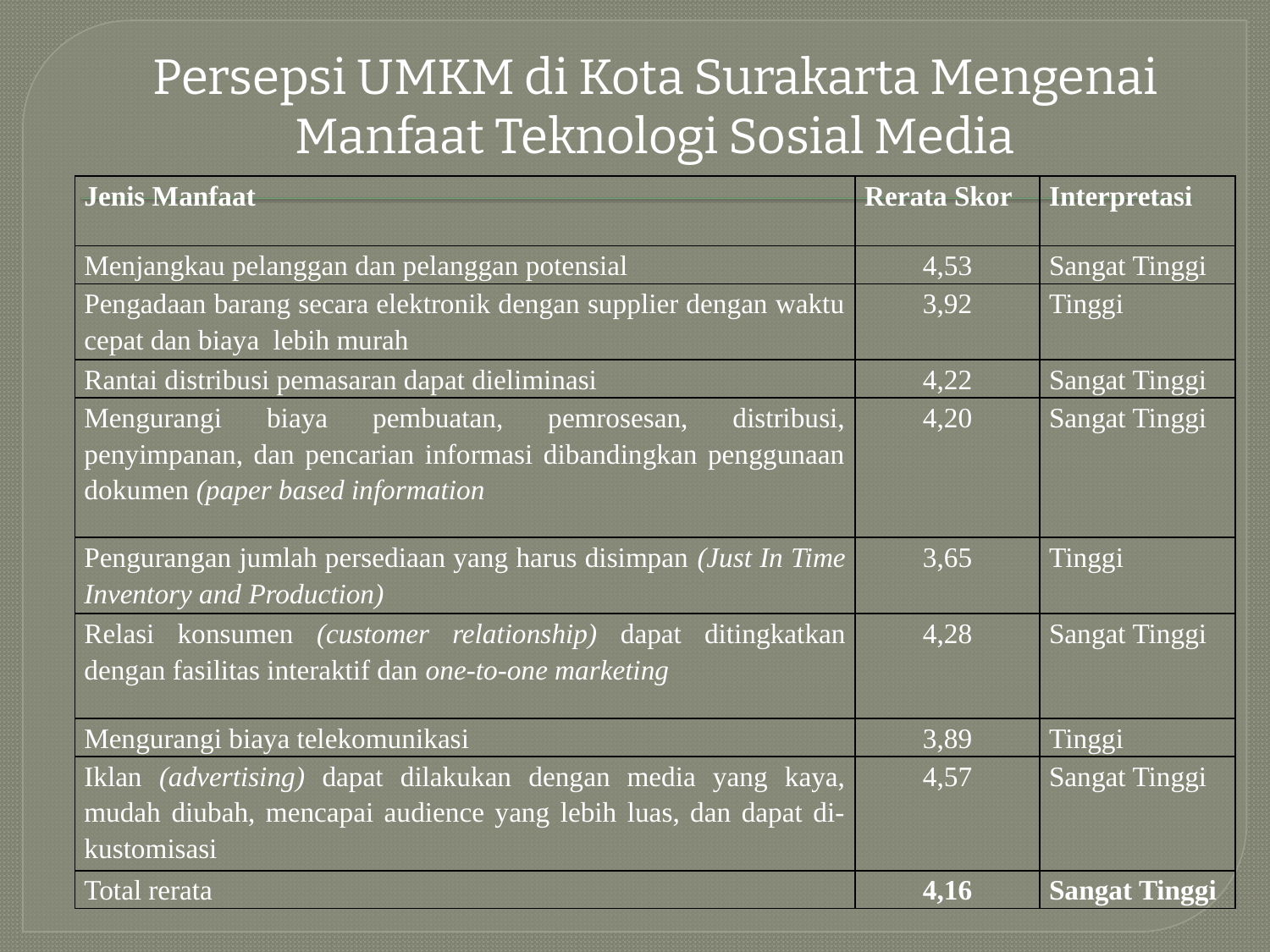

# Persepsi UMKM di Kota Surakarta Mengenai Manfaat Teknologi Sosial Media
| Jenis Manfaat | Rerata Skor | Interpretasi |
| --- | --- | --- |
| Menjangkau pelanggan dan pelanggan potensial | 4,53 | Sangat Tinggi |
| Pengadaan barang secara elektronik dengan supplier dengan waktu cepat dan biaya lebih murah | 3,92 | Tinggi |
| Rantai distribusi pemasaran dapat dieliminasi | 4,22 | Sangat Tinggi |
| Mengurangi biaya pembuatan, pemrosesan, distribusi, penyimpanan, dan pencarian informasi dibandingkan penggunaan dokumen (paper based information | 4,20 | Sangat Tinggi |
| Pengurangan jumlah persediaan yang harus disimpan (Just In Time Inventory and Production) | 3,65 | Tinggi |
| Relasi konsumen (customer relationship) dapat ditingkatkan dengan fasilitas interaktif dan one-to-one marketing | 4,28 | Sangat Tinggi |
| Mengurangi biaya telekomunikasi | 3,89 | Tinggi |
| Iklan (advertising) dapat dilakukan dengan media yang kaya, mudah diubah, mencapai audience yang lebih luas, dan dapat di-kustomisasi | 4,57 | Sangat Tinggi |
| Total rerata | 4,16 | Sangat Tinggi |